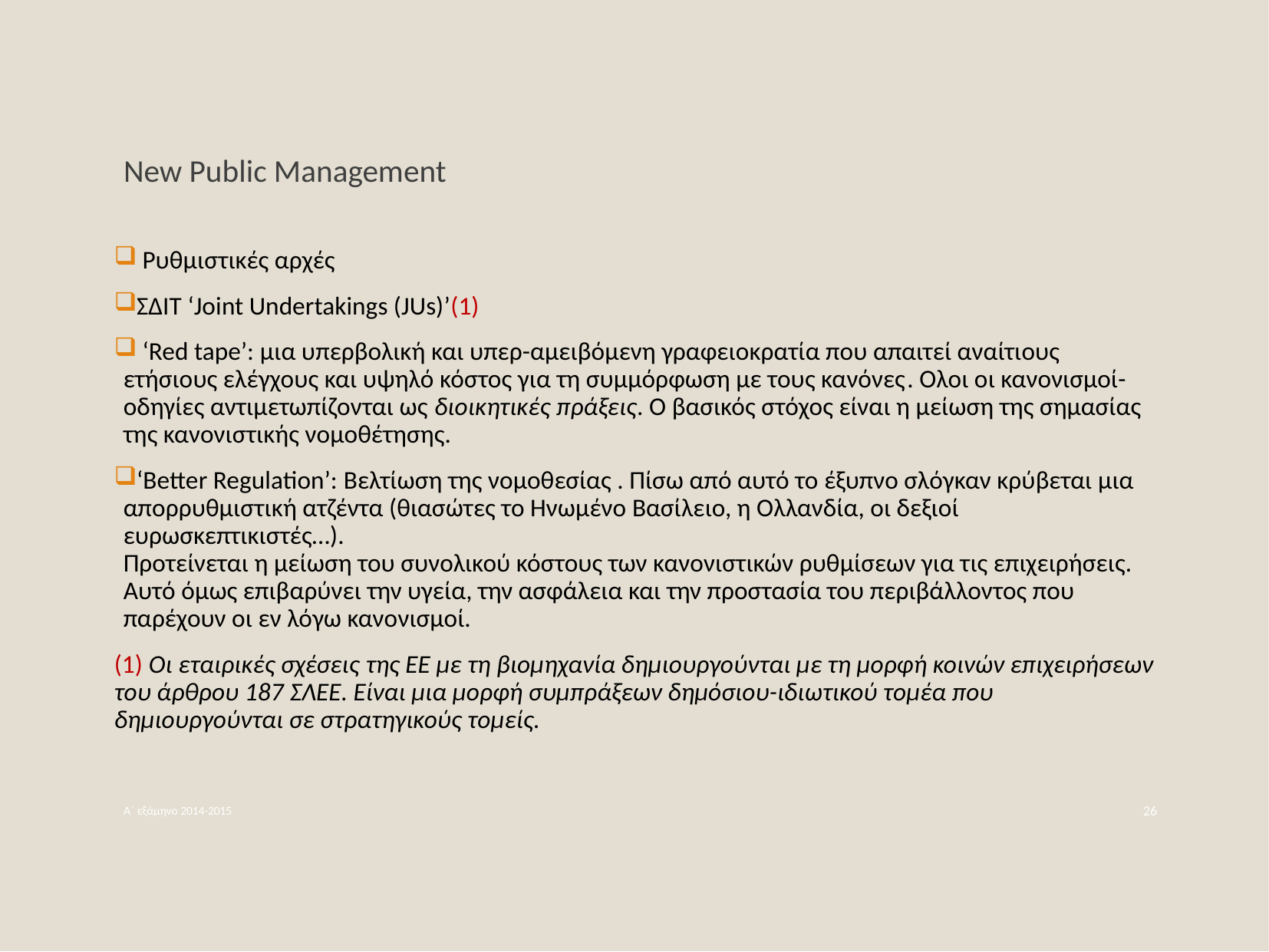

New Public Management

 Ρυθμιστικές αρχές
ΣΔΙΤ ‘Joint Undertakings (JUs)’(1)
 ‘Red tape’: μια υπερβολική και υπερ-αμειβόμενη γραφειοκρατία που απαιτεί αναίτιους ετήσιους ελέγχους και υψηλό κόστος για τη συμμόρφωση με τους κανόνες. Oλοι οι κανονισμοί-οδηγίες αντιμετωπίζονται ως διοικητικές πράξεις. Ο βασικός στόχος είναι η μείωση της σημασίας της κανονιστικής νομοθέτησης.
‘Better Regulation’: Βελτίωση της νομοθεσίας . Πίσω από αυτό το έξυπνο σλόγκαν κρύβεται μια απορρυθμιστική ατζέντα (θιασώτες το Ηνωμένο Βασίλειο, η Ολλανδία, οι δεξιοί ευρωσκεπτικιστές…).
Προτείνεται η μείωση του συνολικού κόστους των κανονιστικών ρυθμίσεων για τις επιχειρήσεις. Αυτό όμως επιβαρύνει την υγεία, την ασφάλεια και την προστασία του περιβάλλοντος που παρέχουν οι εν λόγω κανονισμοί.
(1) Οι εταιρικές σχέσεις της ΕΕ με τη βιομηχανία δημιουργούνται με τη μορφή κοινών επιχειρήσεων του άρθρου 187 ΣΛΕΕ. Είναι μια μορφή συμπράξεων δημόσιου-ιδιωτικού τομέα που δημιουργούνται σε στρατηγικούς τομείς.

Α΄ εξάμηνο 2014-2015
26